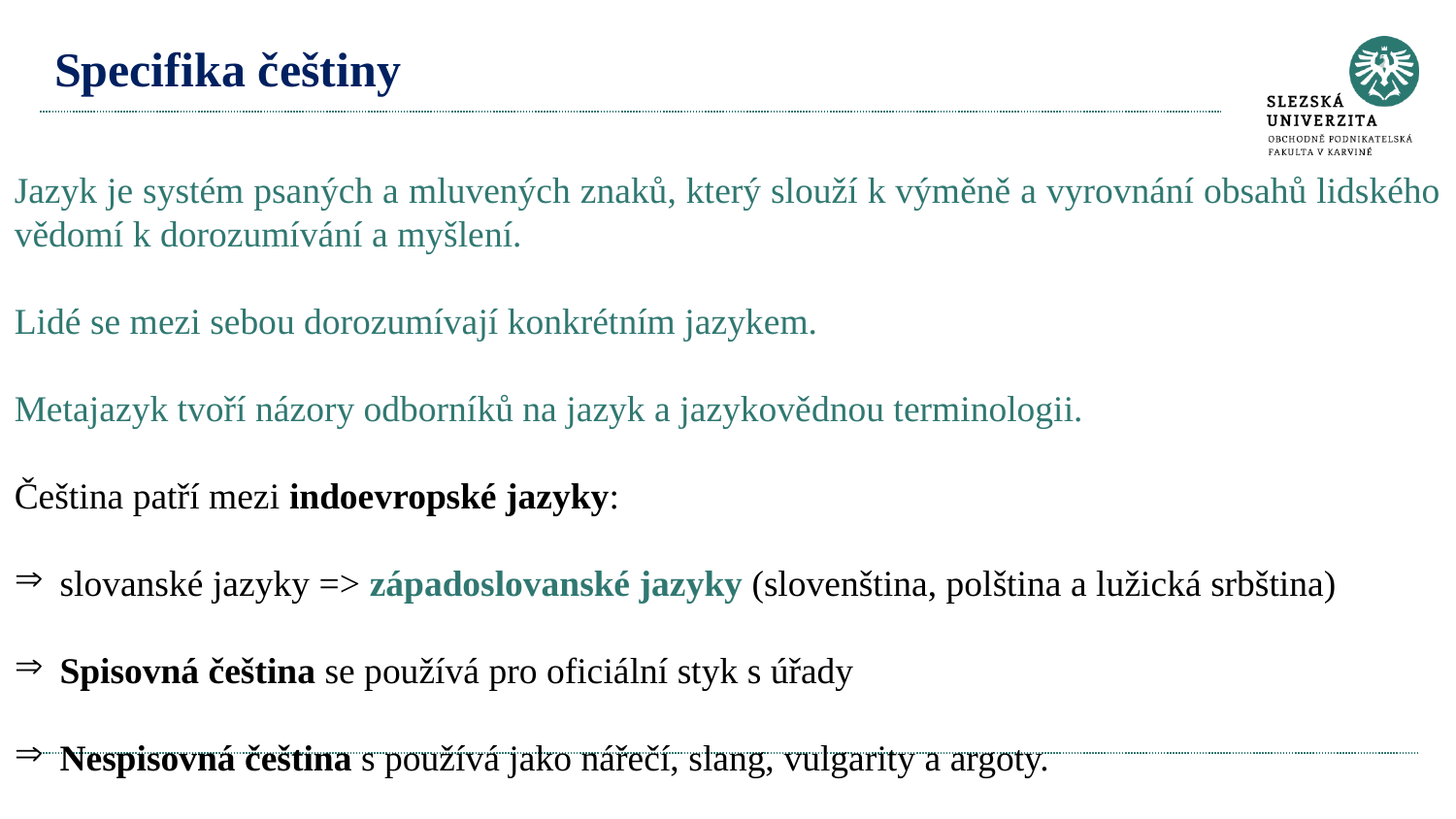

# Specifika češtiny
Jazyk je systém psaných a mluvených znaků, který slouží k výměně a vyrovnání obsahů lidského vědomí k dorozumívání a myšlení.

Lidé se mezi sebou dorozumívají konkrétním jazykem.

Metajazyk tvoří názory odborníků na jazyk a jazykovědnou terminologii.

Čeština patří mezi indoevropské jazyky:

slovanské jazyky => západoslovanské jazyky (slovenština, polština a lužická srbština)

Spisovná čeština se používá pro oficiální styk s úřady

Nespisovná čeština s používá jako nářečí, slang, vulgarity a argoty.